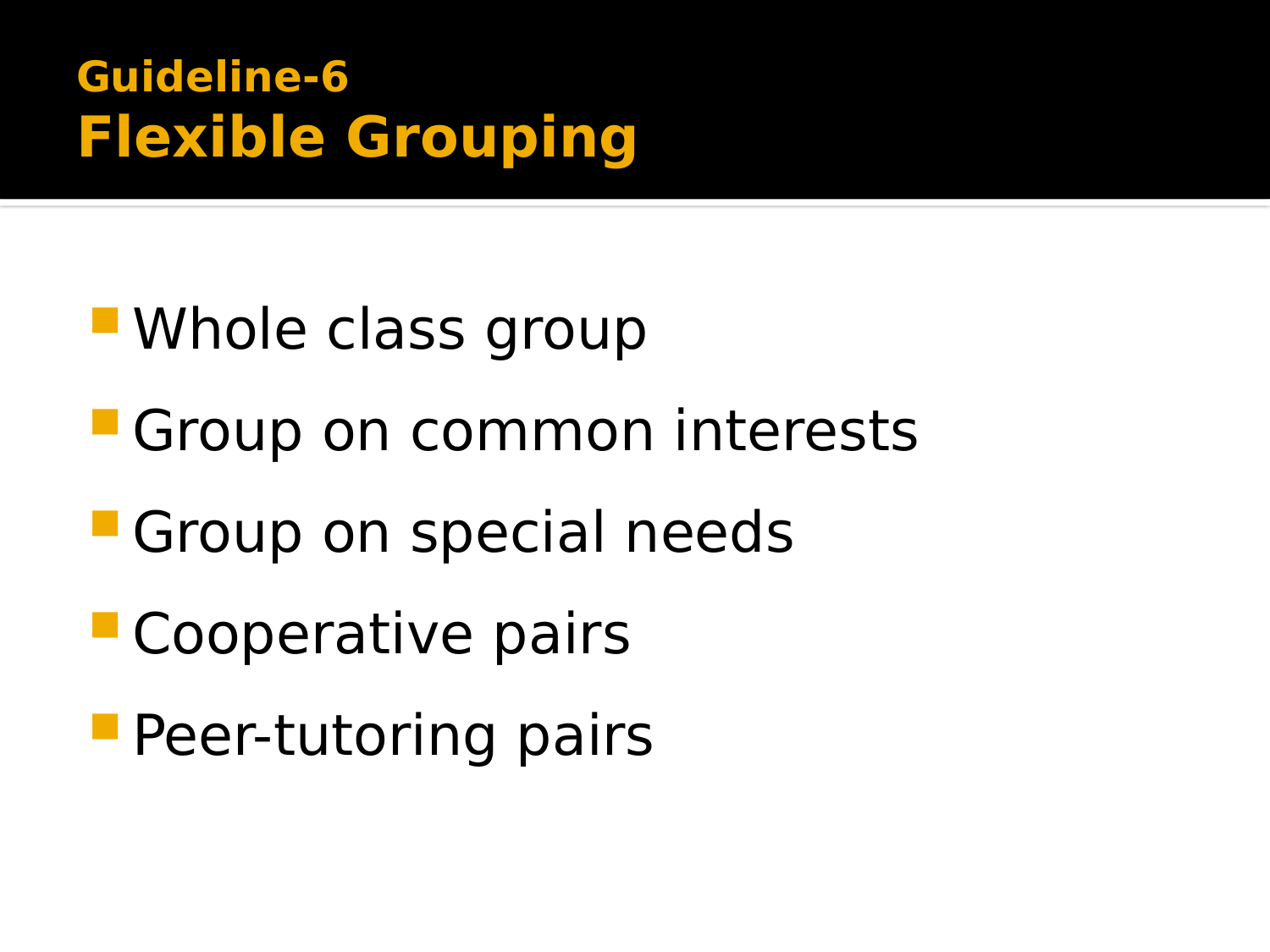

# Guideline-6 Flexible Grouping
Whole class group
Group on common interests
Group on special needs
Cooperative pairs
Peer-tutoring pairs